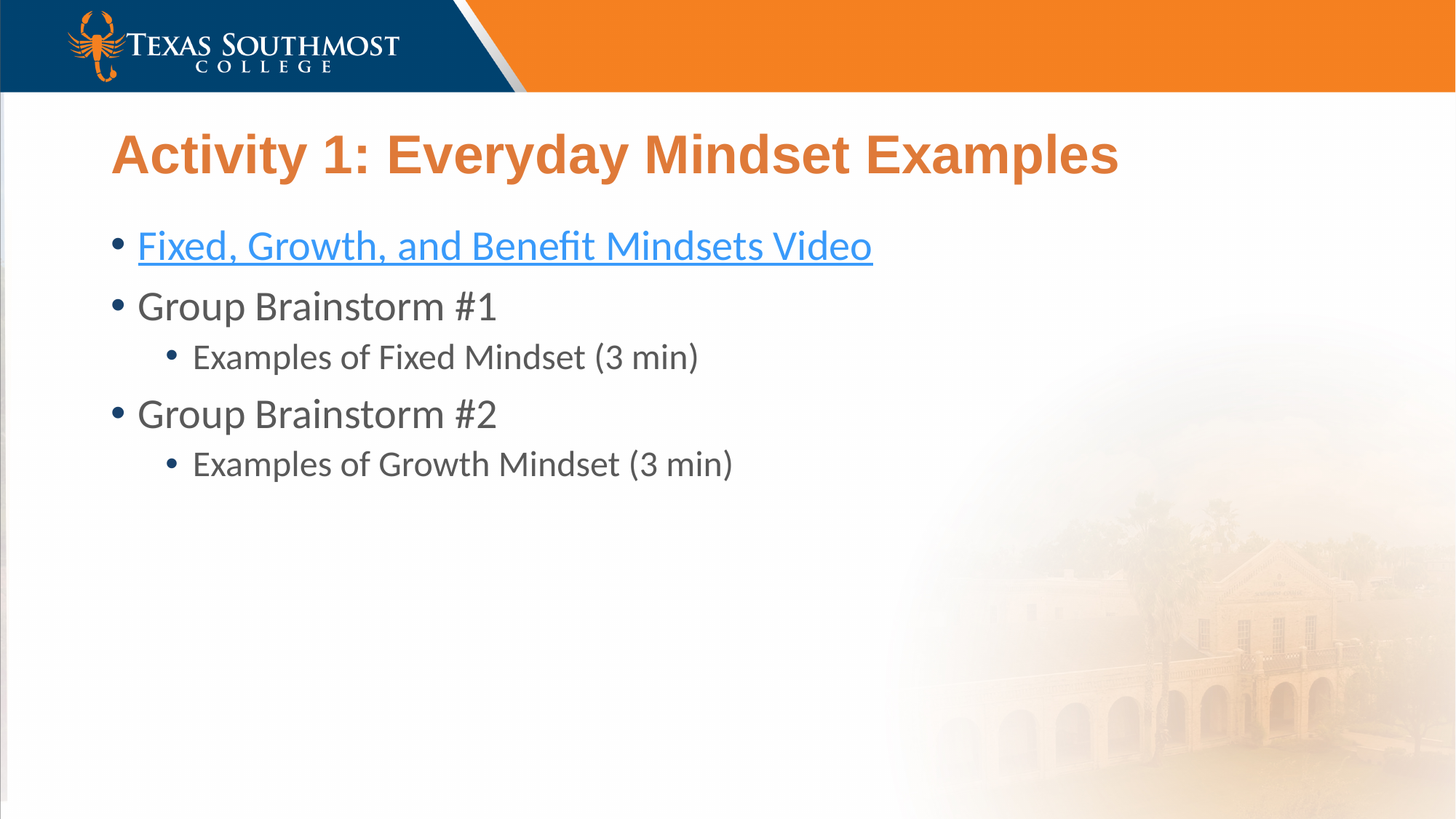

# Activity 1: Everyday Mindset Examples
Fixed, Growth, and Benefit Mindsets Video
Group Brainstorm #1
Examples of Fixed Mindset (3 min)
Group Brainstorm #2
Examples of Growth Mindset (3 min)